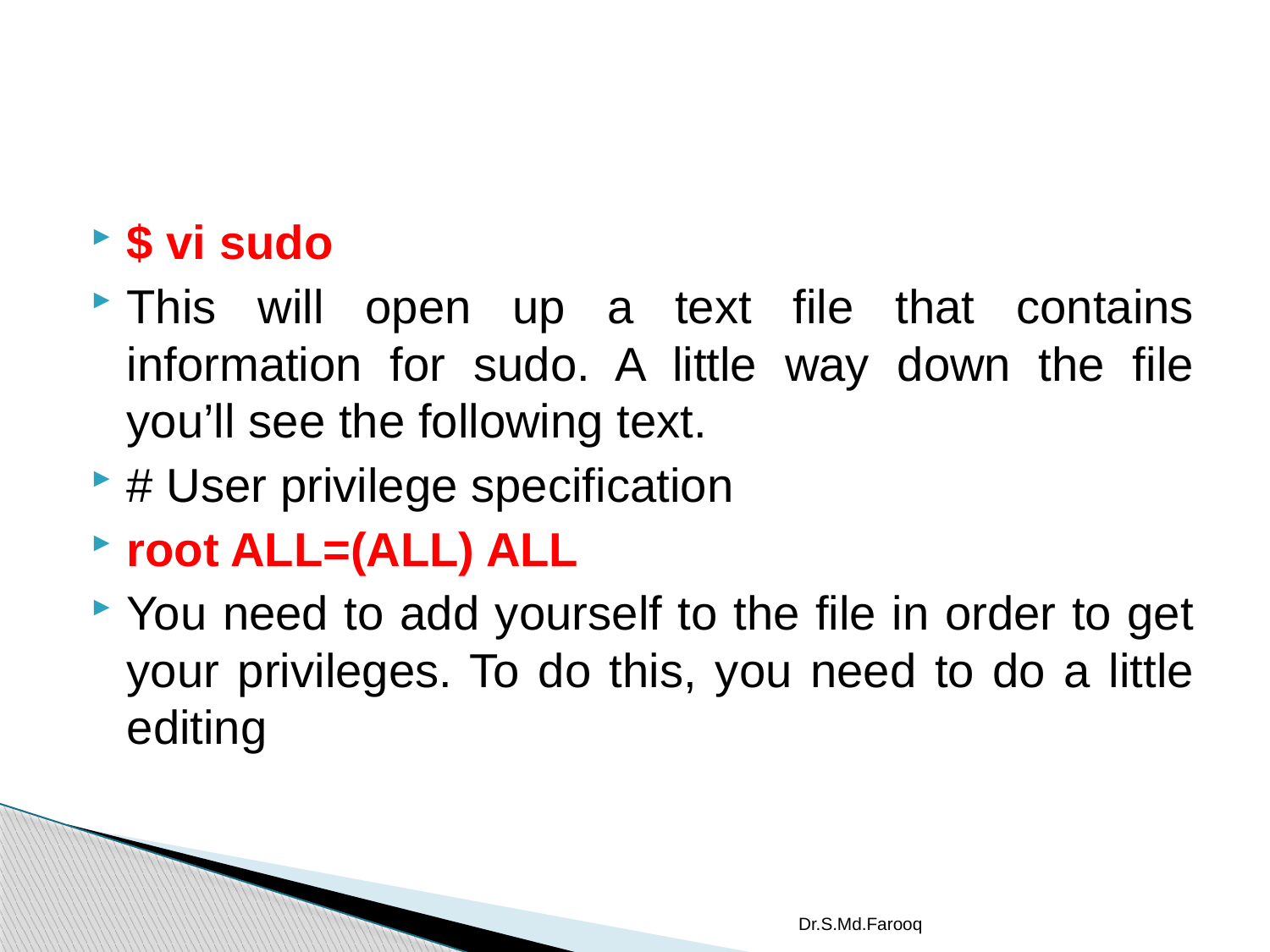

#
$ vi sudo
This will open up a text file that contains information for sudo. A little way down the file you’ll see the following text.
# User privilege specification
root ALL=(ALL) ALL
You need to add yourself to the file in order to get your privileges. To do this, you need to do a little editing
Dr.S.Md.Farooq